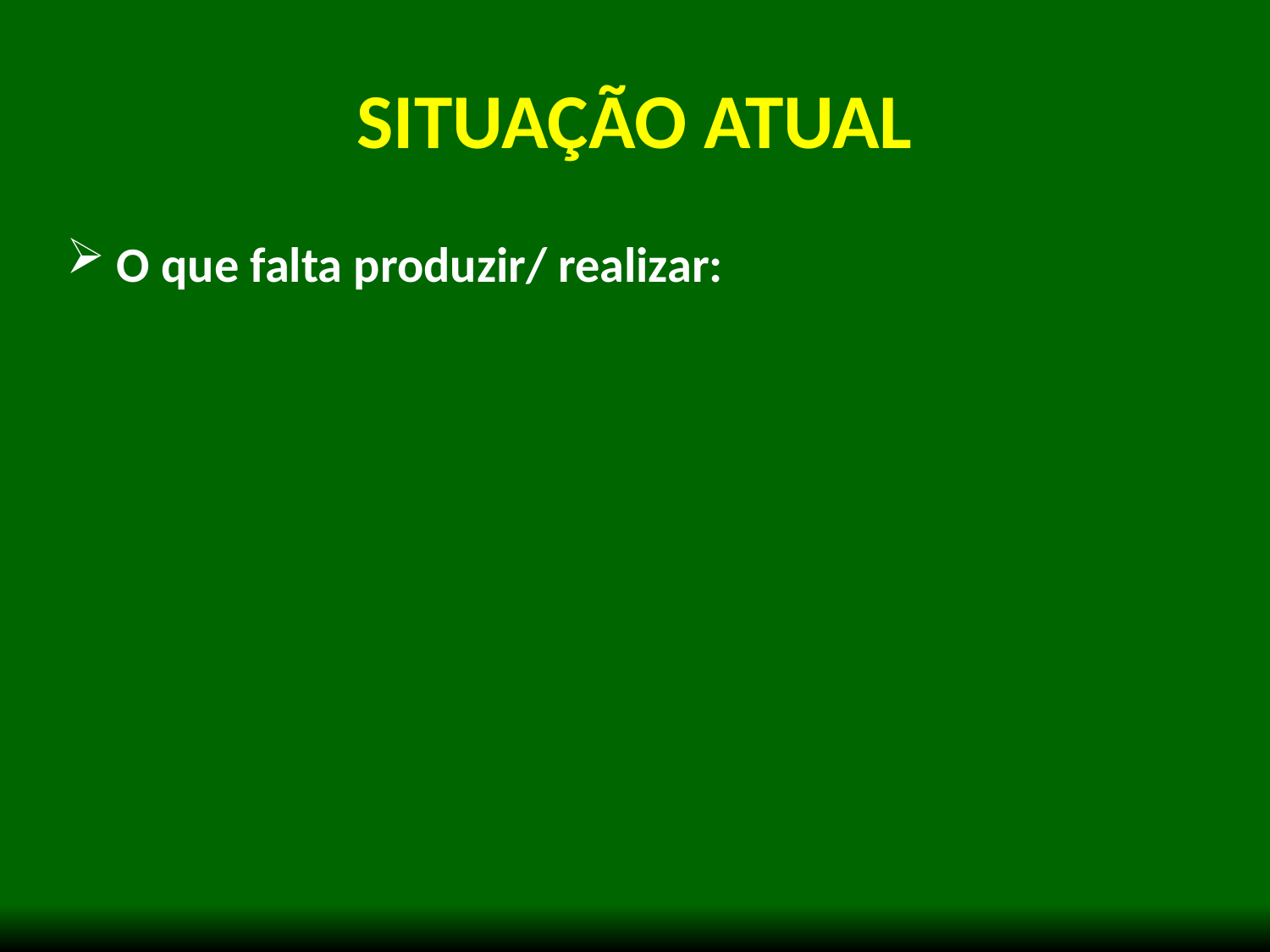

# SITUAÇÃO ATUAL
 O que falta produzir/ realizar: